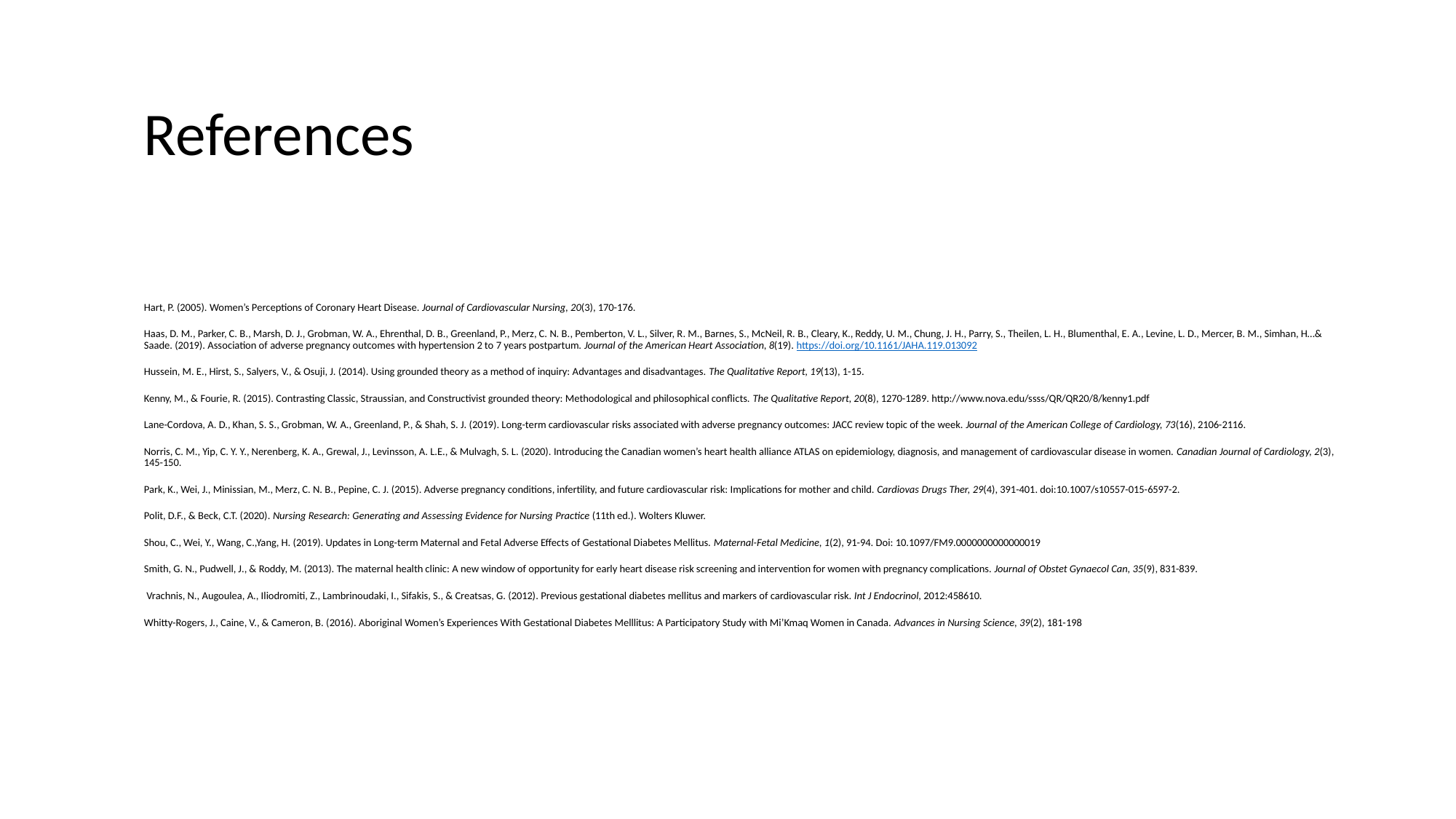

# References
Hart, P. (2005). Women’s Perceptions of Coronary Heart Disease. Journal of Cardiovascular Nursing, 20(3), 170-176.
Haas, D. M., Parker, C. B., Marsh, D. J., Grobman, W. A., Ehrenthal, D. B., Greenland, P., Merz, C. N. B., Pemberton, V. L., Silver, R. M., Barnes, S., McNeil, R. B., Cleary, K., Reddy, U. M., Chung, J. H., Parry, S., Theilen, L. H., Blumenthal, E. A., Levine, L. D., Mercer, B. M., Simhan, H…& Saade. (2019). Association of adverse pregnancy outcomes with hypertension 2 to 7 years postpartum. Journal of the American Heart Association, 8(19). https://doi.org/10.1161/JAHA.119.013092
Hussein, M. E., Hirst, S., Salyers, V., & Osuji, J. (2014). Using grounded theory as a method of inquiry: Advantages and disadvantages. The Qualitative Report, 19(13), 1-15.
Kenny, M., & Fourie, R. (2015). Contrasting Classic, Straussian, and Constructivist grounded theory: Methodological and philosophical conflicts. The Qualitative Report, 20(8), 1270-1289. http://www.nova.edu/ssss/QR/QR20/8/kenny1.pdf
Lane-Cordova, A. D., Khan, S. S., Grobman, W. A., Greenland, P., & Shah, S. J. (2019). Long-term cardiovascular risks associated with adverse pregnancy outcomes: JACC review topic of the week. Journal of the American College of Cardiology, 73(16), 2106-2116.
Norris, C. M., Yip, C. Y. Y., Nerenberg, K. A., Grewal, J., Levinsson, A. L.E., & Mulvagh, S. L. (2020). Introducing the Canadian women’s heart health alliance ATLAS on epidemiology, diagnosis, and management of cardiovascular disease in women. Canadian Journal of Cardiology, 2(3), 145-150.
Park, K., Wei, J., Minissian, M., Merz, C. N. B., Pepine, C. J. (2015). Adverse pregnancy conditions, infertility, and future cardiovascular risk: Implications for mother and child. Cardiovas Drugs Ther, 29(4), 391-401. doi:10.1007/s10557-015-6597-2.
Polit, D.F., & Beck, C.T. (2020). Nursing Research: Generating and Assessing Evidence for Nursing Practice (11th ed.). Wolters Kluwer.
Shou, C., Wei, Y., Wang, C.,Yang, H. (2019). Updates in Long-term Maternal and Fetal Adverse Effects of Gestational Diabetes Mellitus. Maternal-Fetal Medicine, 1(2), 91-94. Doi: 10.1097/FM9.0000000000000019
Smith, G. N., Pudwell, J., & Roddy, M. (2013). The maternal health clinic: A new window of opportunity for early heart disease risk screening and intervention for women with pregnancy complications. Journal of Obstet Gynaecol Can, 35(9), 831-839.
 Vrachnis, N., Augoulea, A., Iliodromiti, Z., Lambrinoudaki, I., Sifakis, S., & Creatsas, G. (2012). Previous gestational diabetes mellitus and markers of cardiovascular risk. Int J Endocrinol, 2012:458610.
Whitty-Rogers, J., Caine, V., & Cameron, B. (2016). Aboriginal Women’s Experiences With Gestational Diabetes Melllitus: A Participatory Study with Mi’Kmaq Women in Canada. Advances in Nursing Science, 39(2), 181-198